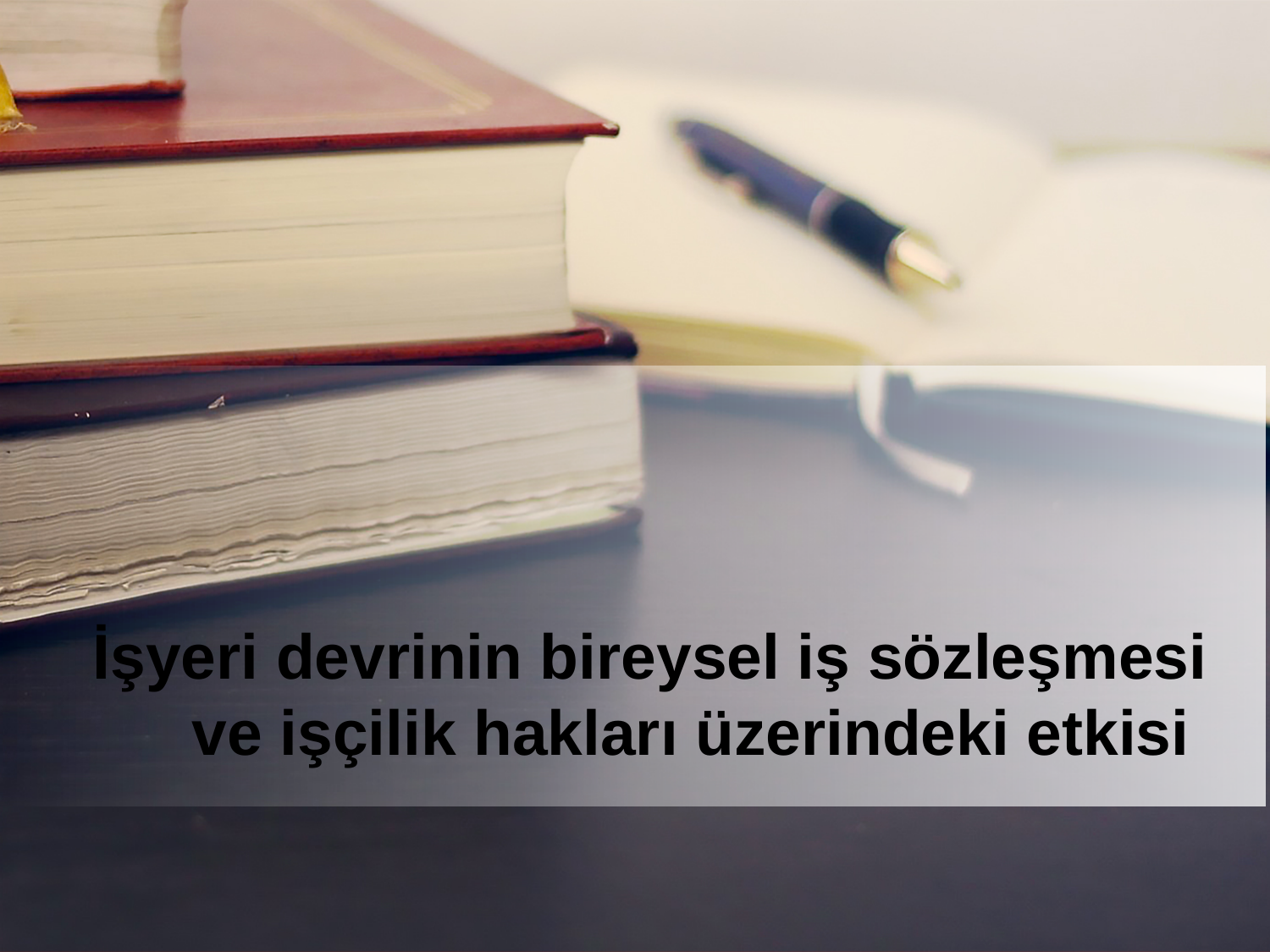

İşyeri devrinin bireysel iş sözleşmesi ve işçilik hakları üzerindeki etkisi